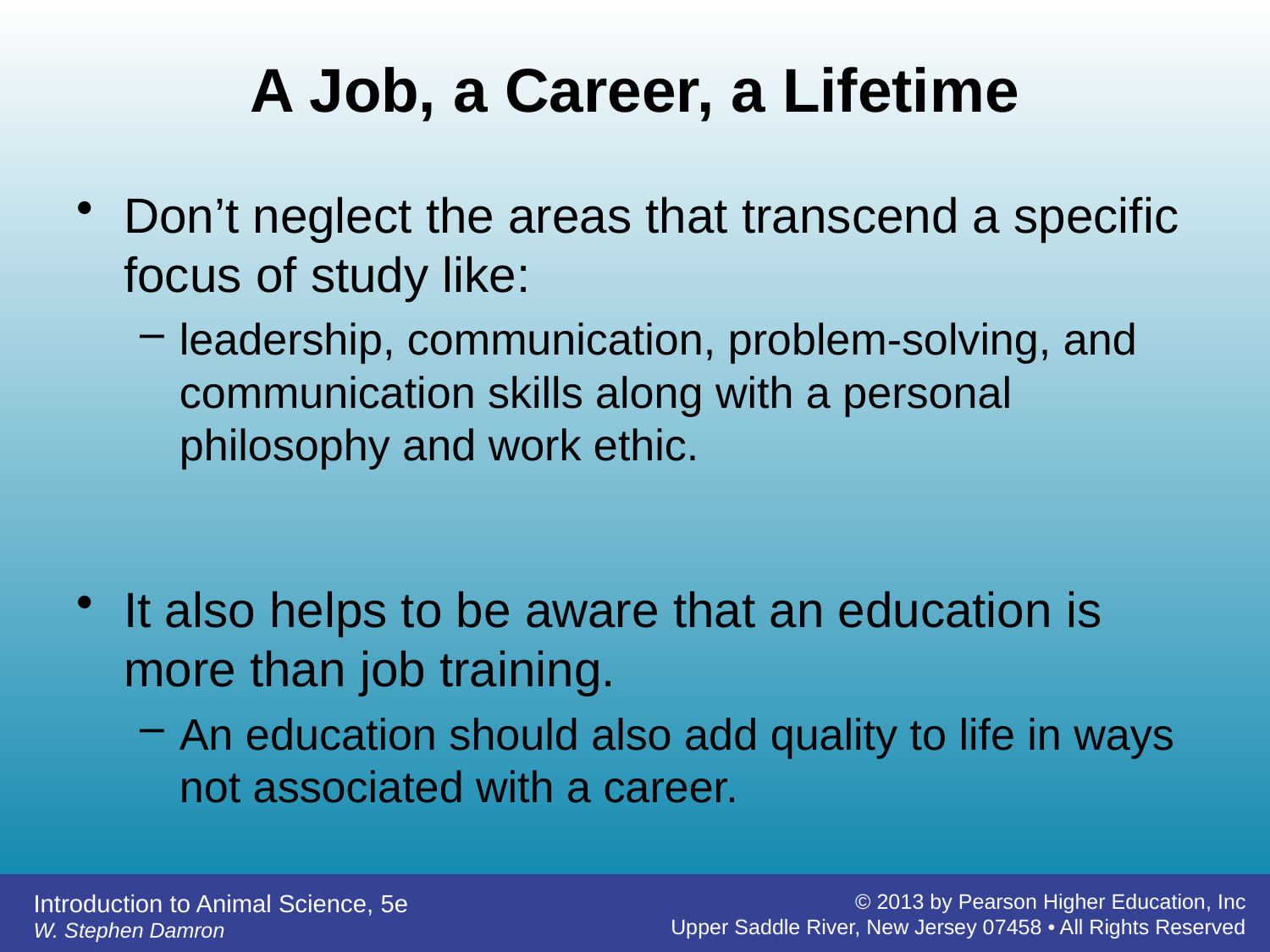

# A Job, a Career, a Lifetime
Don’t neglect the areas that transcend a specific focus of study like:
leadership, communication, problem-solving, and communication skills along with a personal philosophy and work ethic.

It also helps to be aware that an education is more than job training.
An education should also add quality to life in ways not associated with a career.